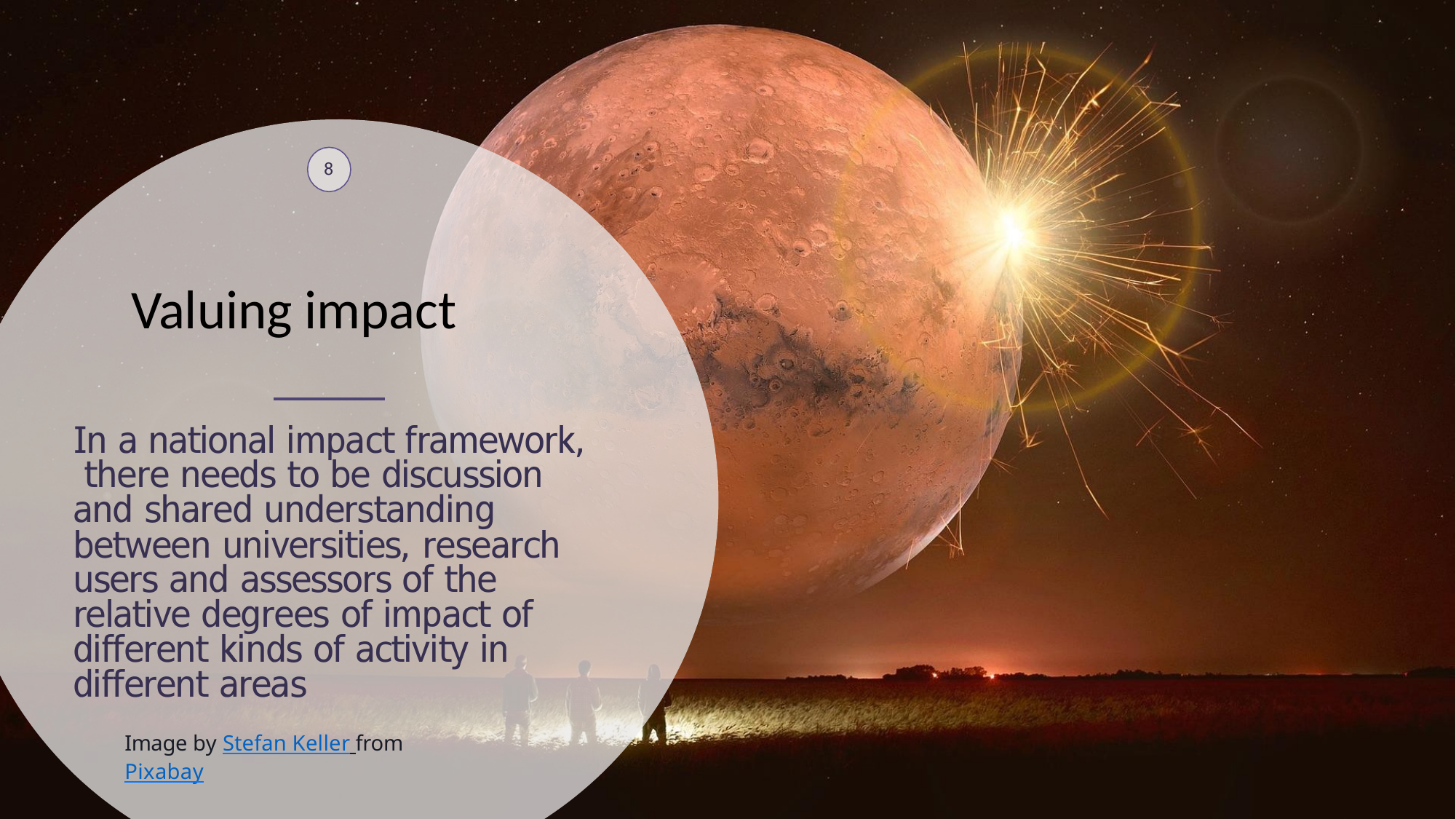

8
# Valuing impact

In a national impact framework,  there needs to be discussion  and shared understanding  between universities, research  users and assessors of the  relative degrees of impact of  different kinds of activity in  different areas
Image by Stefan Keller from Pixabay